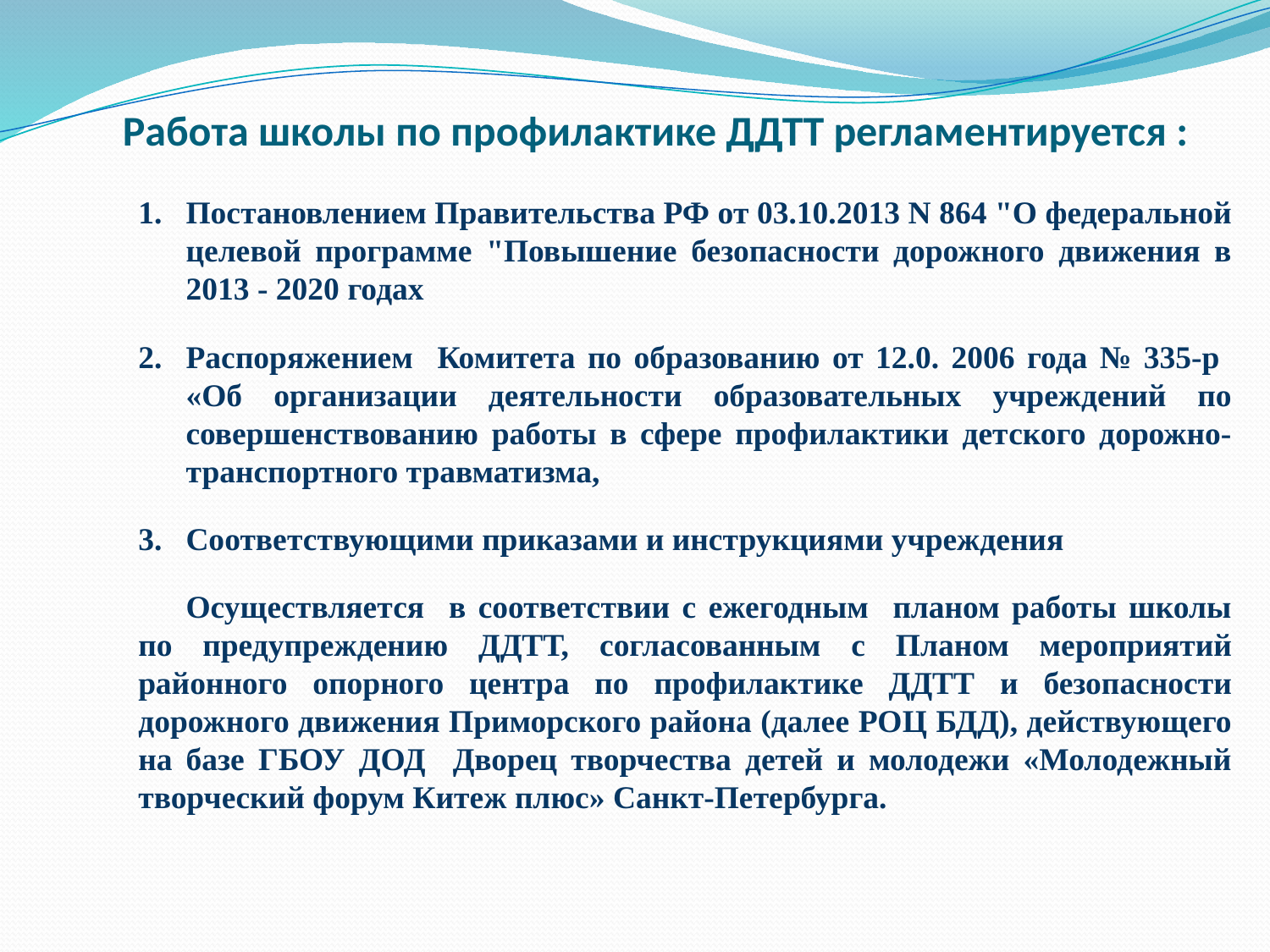

# Работа школы по профилактике ДДТТ регламентируется :
Постановлением Правительства РФ от 03.10.2013 N 864 "О федеральной целевой программе "Повышение безопасности дорожного движения в 2013 - 2020 годах
Распоряжением  Комитета по образованию от 12.0. 2006 года № 335-р  «Об организации деятельности образовательных учреждений по совершенствованию работы в сфере профилактики детского дорожно-транспортного травматизма,
Соответствующими приказами и инструкциями учреждения
	Осуществляется  в соответствии с ежегодным  планом работы школы по предупреждению ДДТТ, согласованным с Планом мероприятий районного опорного центра по профилактике ДДТТ и безопасности дорожного движения Приморского района (далее РОЦ БДД), действующего на базе ГБОУ ДОД  Дворец творчества детей и молодежи «Молодежный творческий форум Китеж плюс» Санкт-Петербурга.